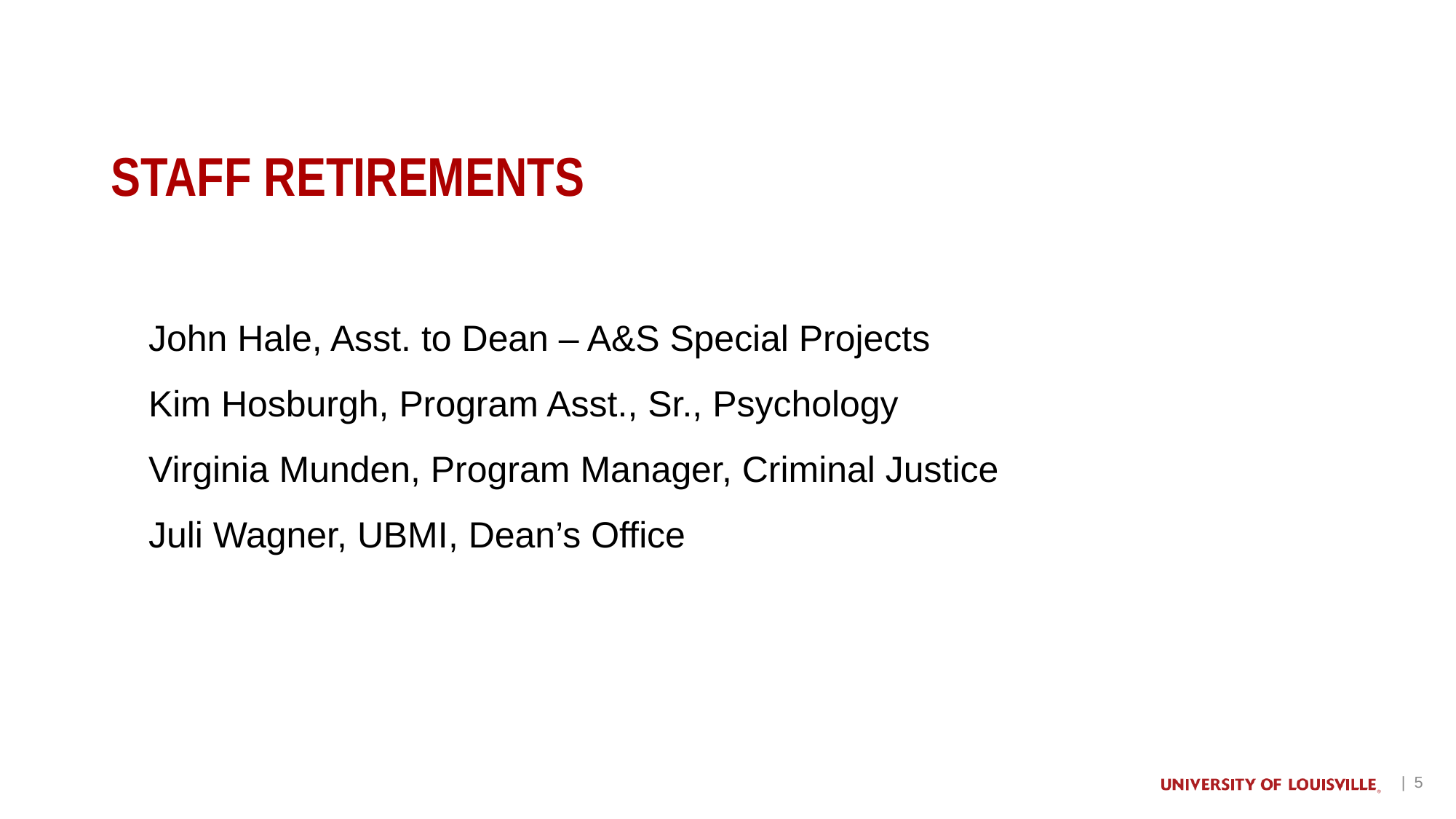

# STAFF RETIREMENTS

John Hale, Asst. to Dean – A&S Special Projects
Kim Hosburgh, Program Asst., Sr., Psychology
Virginia Munden, Program Manager, Criminal Justice
Juli Wagner, UBMI, Dean’s Office

|  5